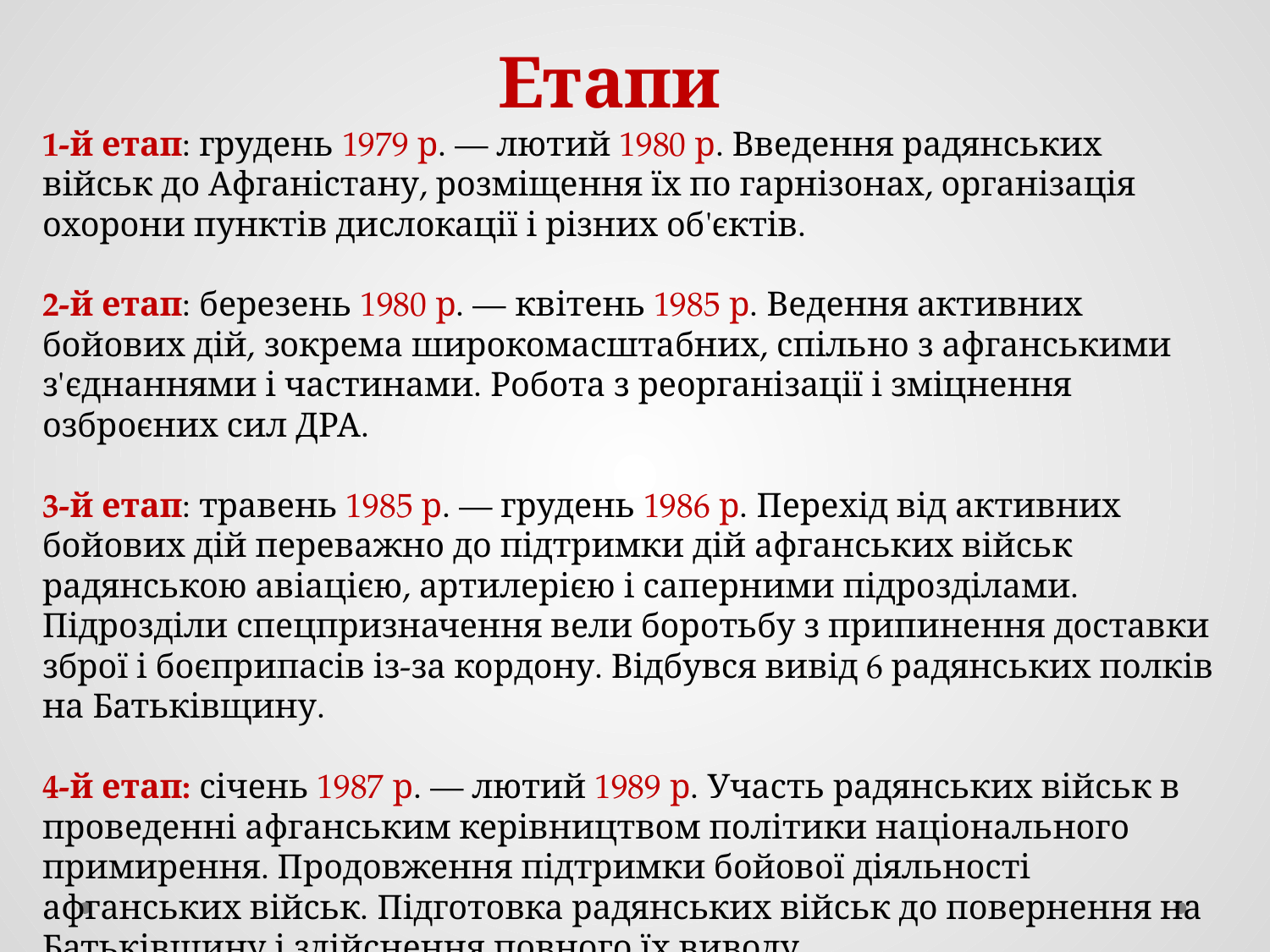

Етапи
1‑й етап: грудень 1979 р. — лютий 1980 р. Введення радянських військ до Афганістану, розміщення їх по гарнізонах, організація охорони пунктів дислокації і різних об'єктів.

2‑й етап: березень 1980 р. — квітень 1985 р. Ведення активних бойових дій, зокрема широкомасштабних, спільно з афганськими з'єднаннями і частинами. Робота з реорганізації і зміцнення озброєних сил ДРА.

3‑й етап: травень 1985 р. — грудень 1986 р. Перехід від активних бойових дій переважно до підтримки дій афганських військ радянською авіацією, артилерією і саперними підрозділами. Підрозділи спецпризначення вели боротьбу з припинення доставки зброї і боєприпасів із‑за кордону. Відбувся вивід 6 радянських полків на Батьківщину.

4‑й етап: січень 1987 р. — лютий 1989 р. Участь радянських військ в проведенні афганським керівництвом політики національного примирення. Продовження підтримки бойової діяльності афганських військ. Підготовка радянських військ до повернення на Батьківщину і здійснення повного їх виводу.